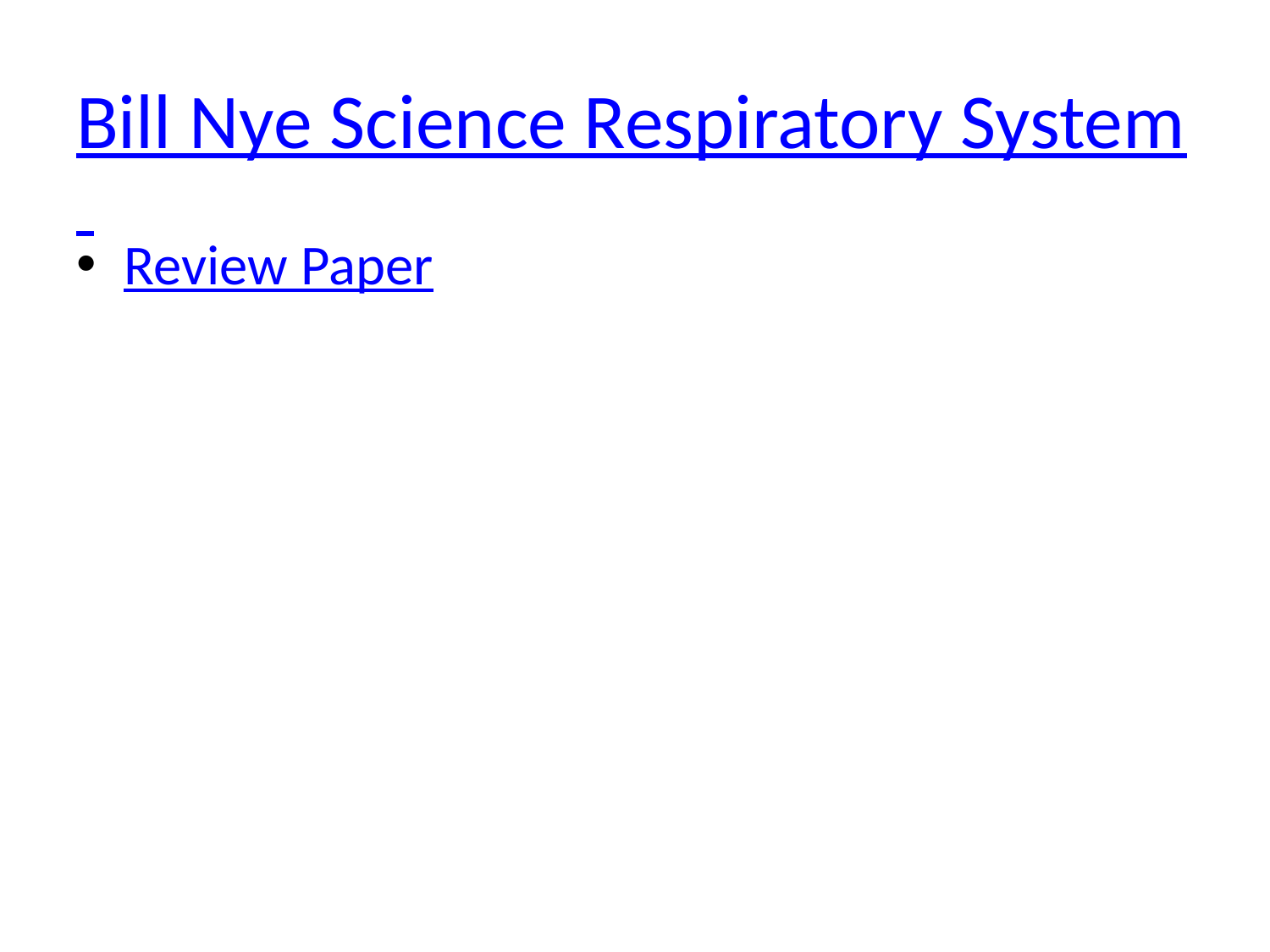

# Bill Nye Science Respiratory System
Review Paper